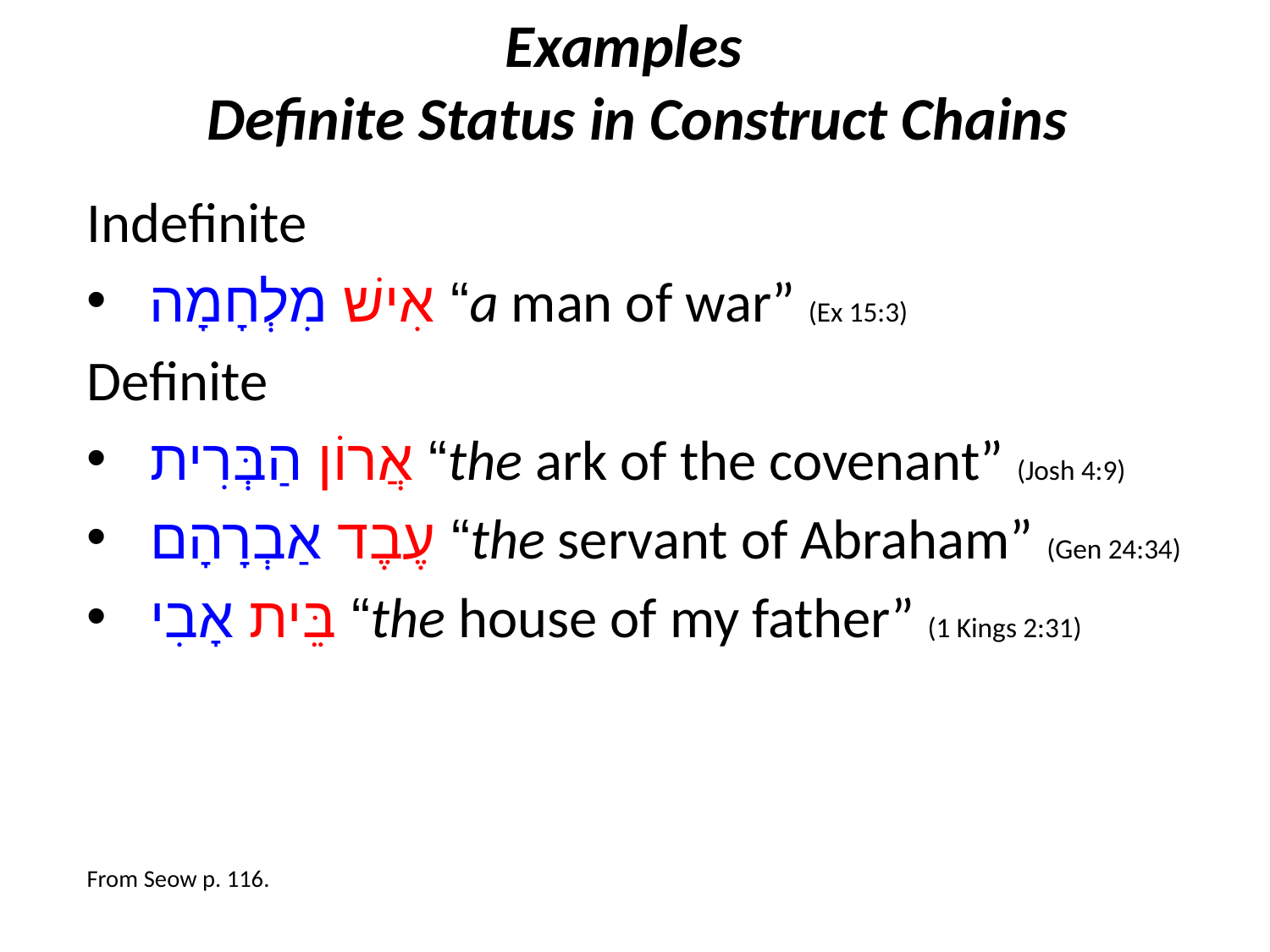

# Examples Definite Status in Construct Chains
Indefinite
 אִישׁ מִלְחָמָה “a man of war” (Ex 15:3)
Definite
 אֲרוֹן הַבְּרִית “the ark of the covenant” (Josh 4:9)
 עֶבֶד אַבְרָהָם “the servant of Abraham” (Gen 24:34)
 בֵּית אָבִי “the house of my father” (1 Kings 2:31)

From Seow p. 116.